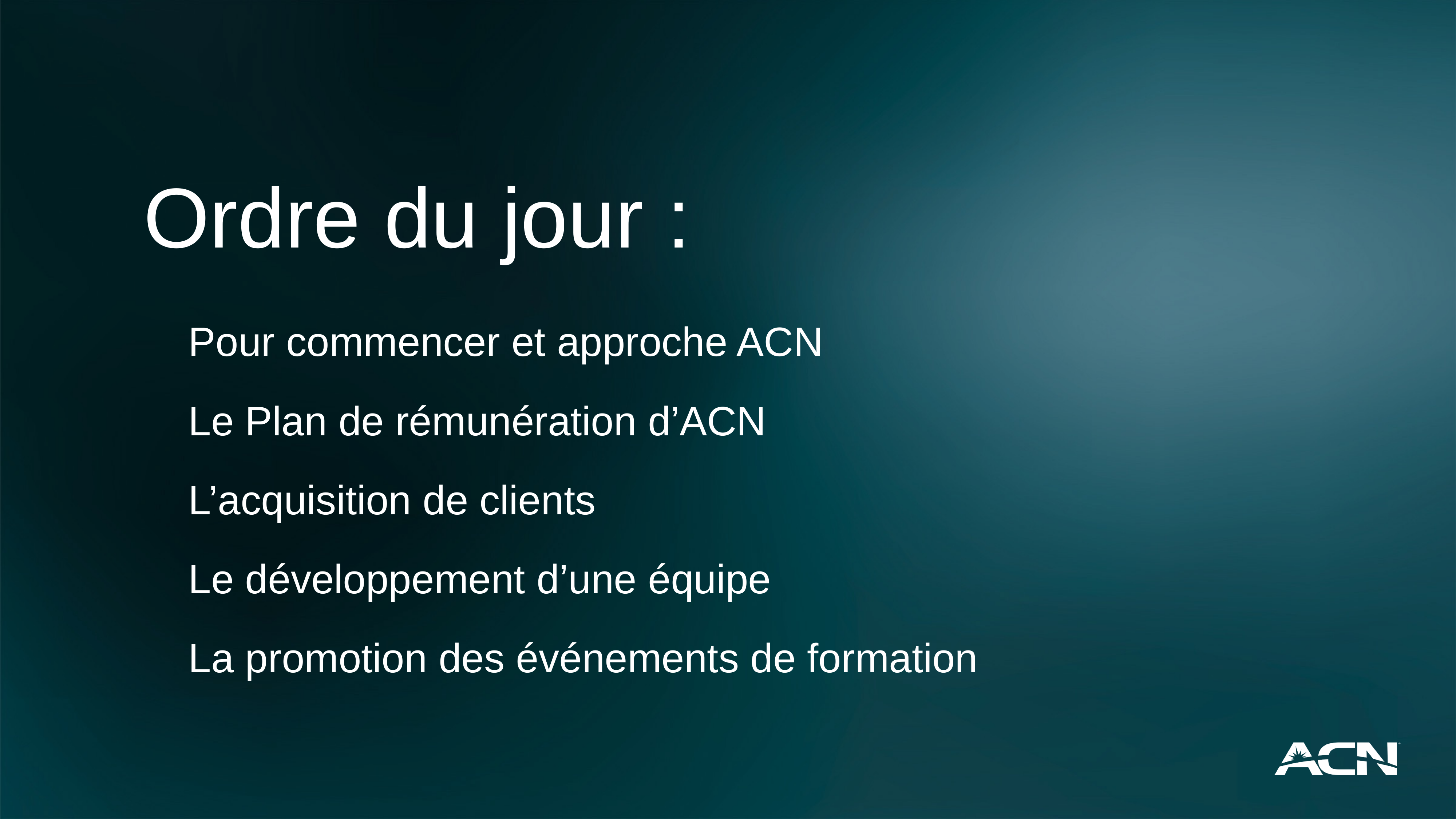

Ordre du jour :
Pour commencer et approche ACN
Le Plan de rémunération d’ACN
L’acquisition de clients
Le développement d’une équipe
La promotion des événements de formation